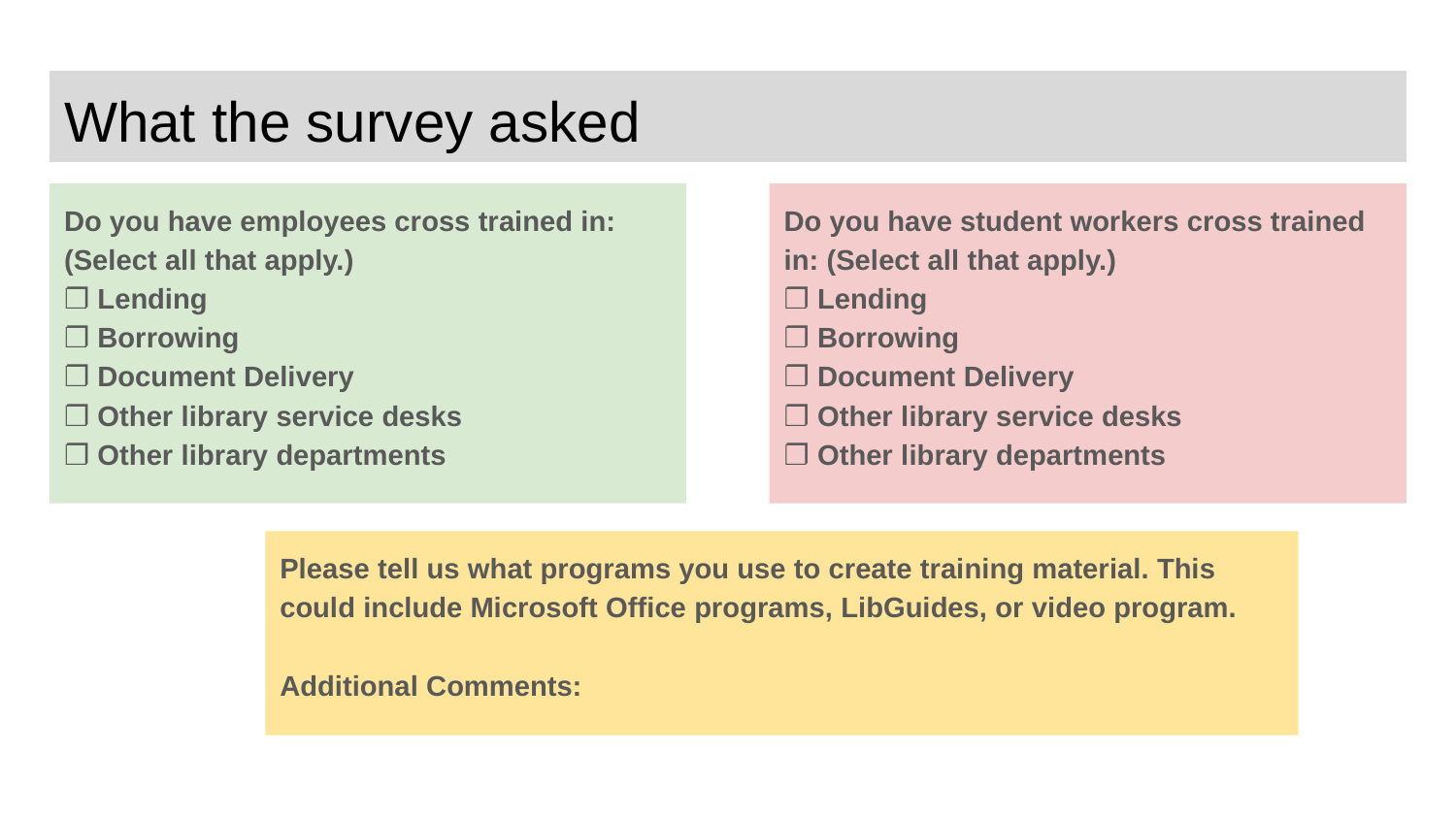

# What the survey asked
Do you have employees cross trained in:  (Select all that apply.)
❐ Lending
❐ Borrowing
❐ Document Delivery
❐ Other library service desks
❐ Other library departments
Do you have student workers cross trained in: (Select all that apply.)
❐ Lending
❐ Borrowing
❐ Document Delivery
❐ Other library service desks
❐ Other library departments

Please tell us what programs you use to create training material. This could include Microsoft Office programs, LibGuides, or video program.
Additional Comments: